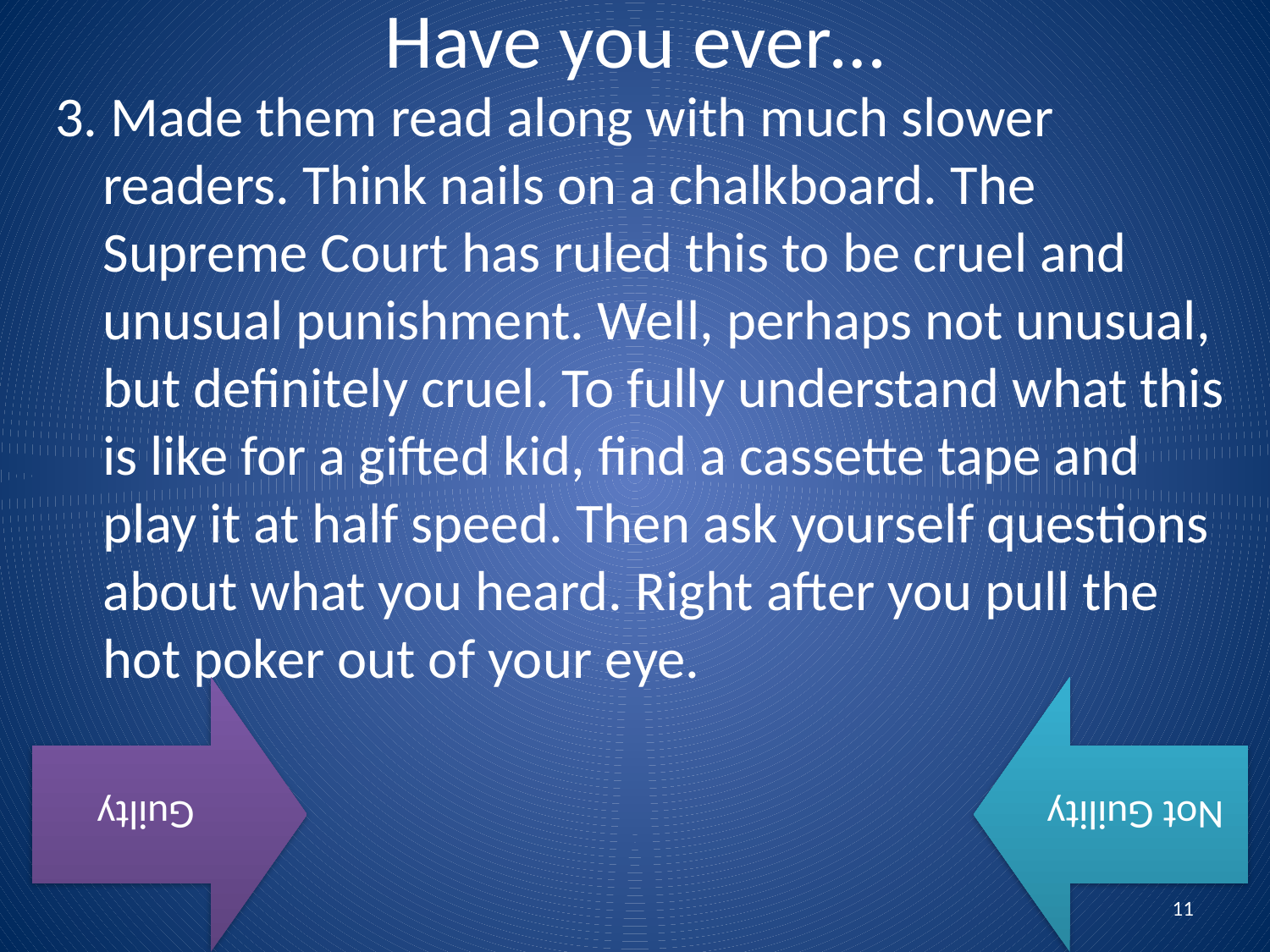

# Have you ever…
3. Made them read along with much slower readers. Think nails on a chalkboard. The Supreme Court has ruled this to be cruel and unusual punishment. Well, perhaps not unusual, but definitely cruel. To fully understand what this is like for a gifted kid, find a cassette tape and play it at half speed. Then ask yourself questions about what you heard. Right after you pull the hot poker out of your eye.

Guilty
Not Guility
11